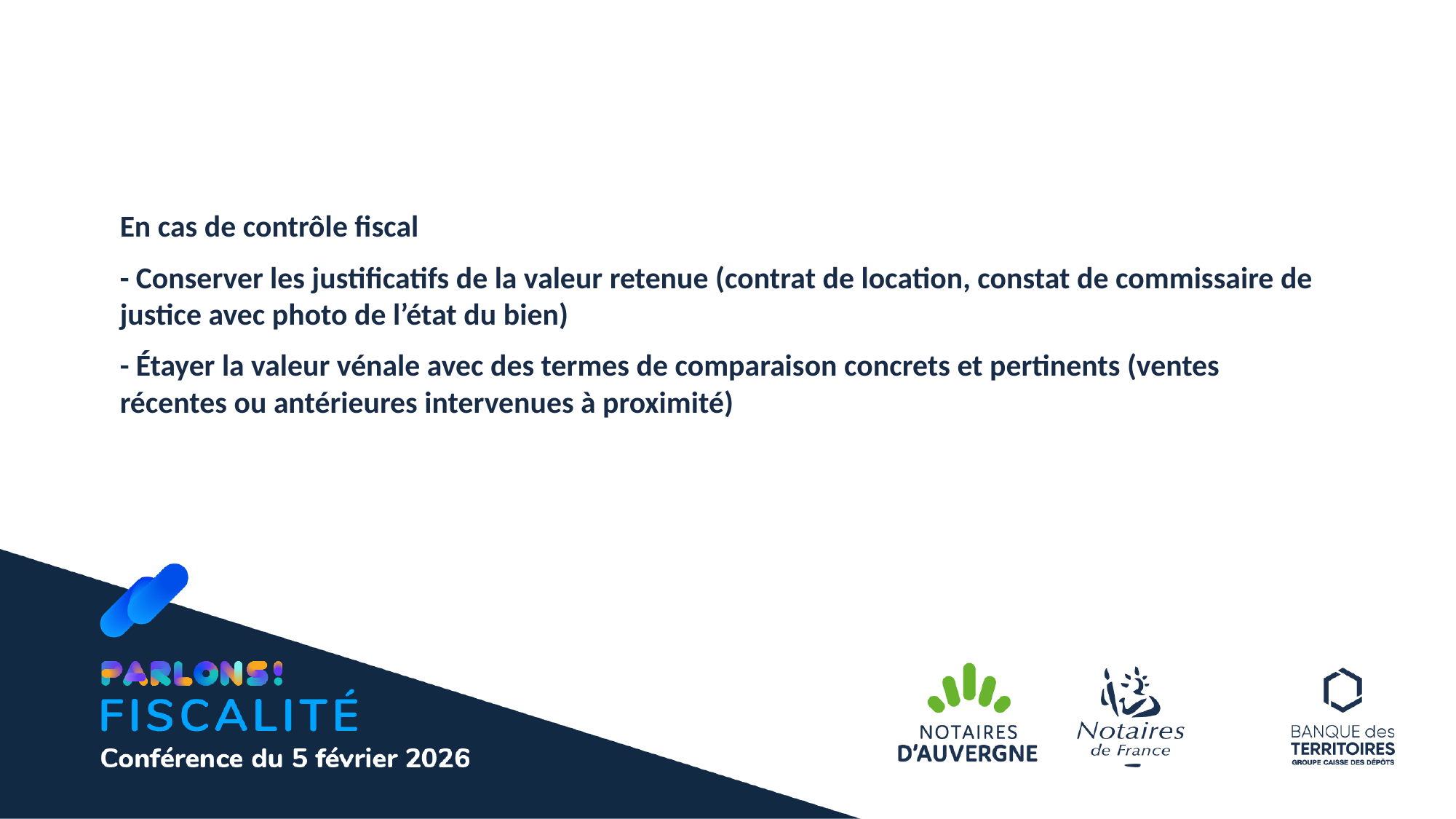

En cas de contrôle fiscal
- Conserver les justificatifs de la valeur retenue (contrat de location, constat de commissaire de justice avec photo de l’état du bien)
- Étayer la valeur vénale avec des termes de comparaison concrets et pertinents (ventes récentes ou antérieures intervenues à proximité)